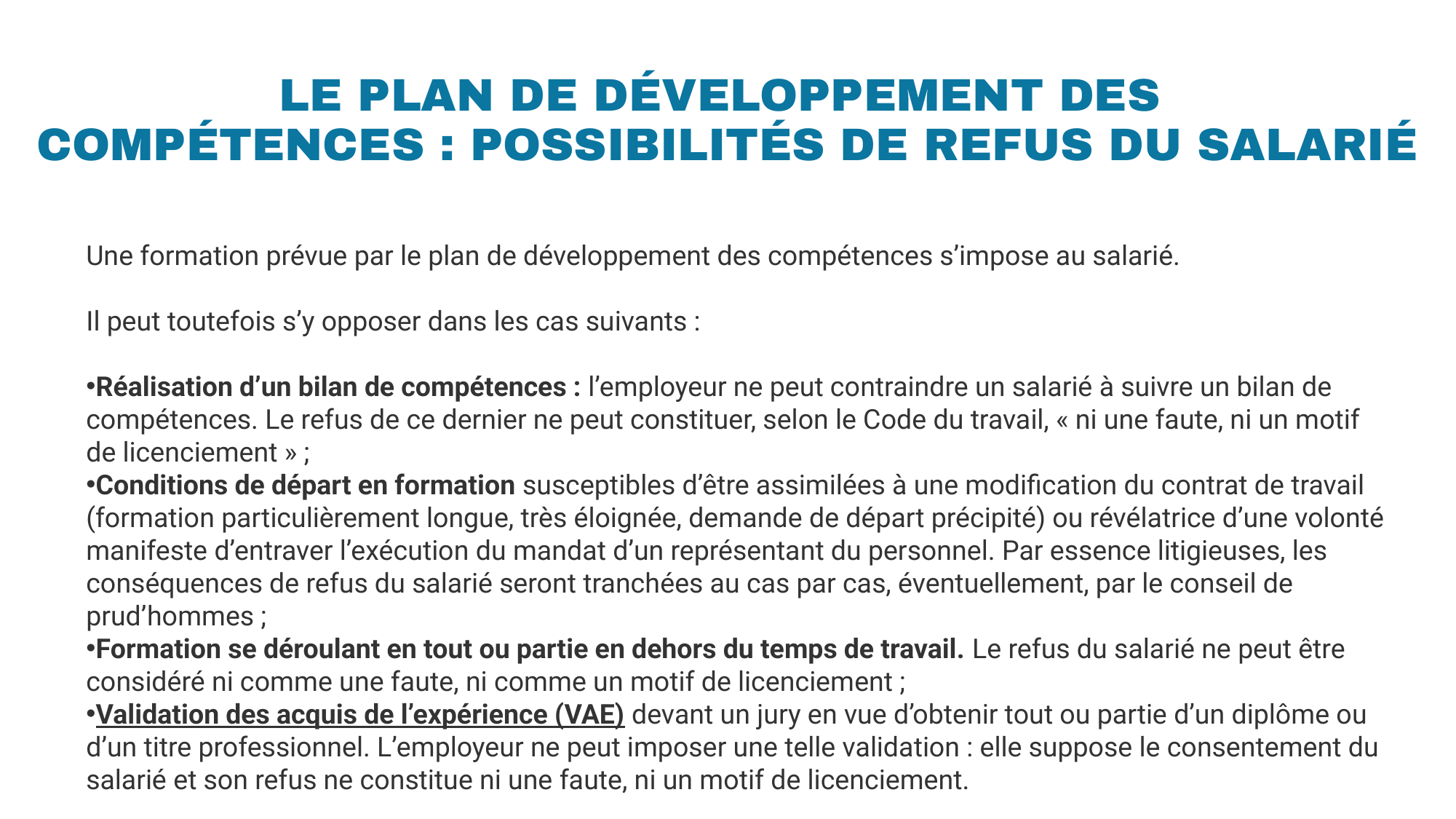

# LE PLAN DE DÉVELOPPEMENT DES COMPÉTENCES : POSSIBILITÉS DE REFUS DU SALARIÉ
Une formation prévue par le plan de développement des compétences s’impose au salarié.

Il peut toutefois s’y opposer dans les cas suivants :

Réalisation d’un bilan de compétences : l’employeur ne peut contraindre un salarié à suivre un bilan de compétences. Le refus de ce dernier ne peut constituer, selon le Code du travail, « ni une faute, ni un motif de licenciement » ;
Conditions de départ en formation susceptibles d’être assimilées à une modification du contrat de travail (formation particulièrement longue, très éloignée, demande de départ précipité) ou révélatrice d’une volonté manifeste d’entraver l’exécution du mandat d’un représentant du personnel. Par essence litigieuses, les conséquences de refus du salarié seront tranchées au cas par cas, éventuellement, par le conseil de prud’hommes ;
Formation se déroulant en tout ou partie en dehors du temps de travail. Le refus du salarié ne peut être considéré ni comme une faute, ni comme un motif de licenciement ;
Validation des acquis de l’expérience (VAE) devant un jury en vue d’obtenir tout ou partie d’un diplôme ou d’un titre professionnel. L’employeur ne peut imposer une telle validation : elle suppose le consentement du salarié et son refus ne constitue ni une faute, ni un motif de licenciement.